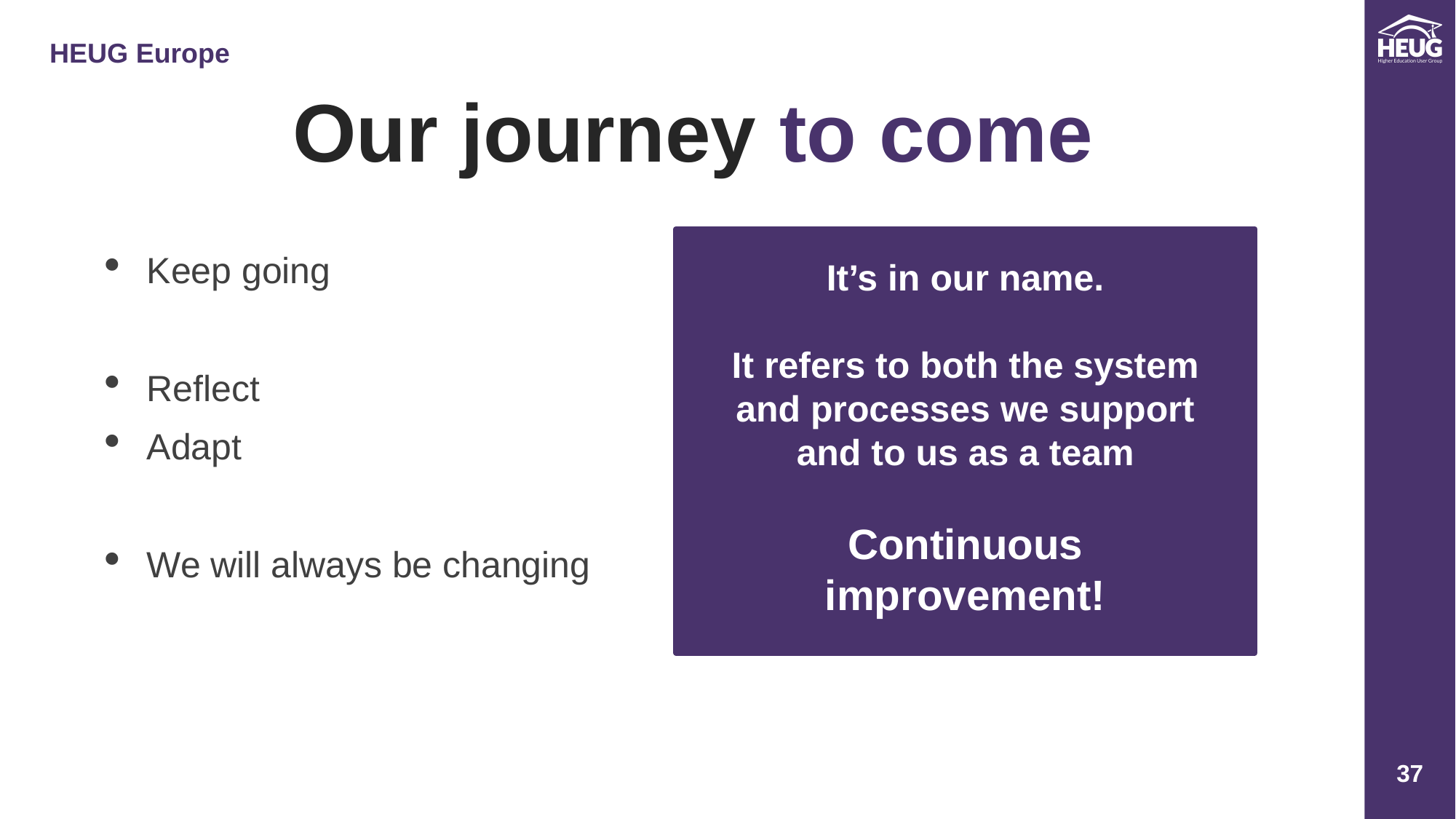

Our journey to come
It’s in our name.

It refers to both the system and processes we support and to us as a team

Continuous improvement!
Keep going

Reflect
Adapt

We will always be changing

Manager
Manager